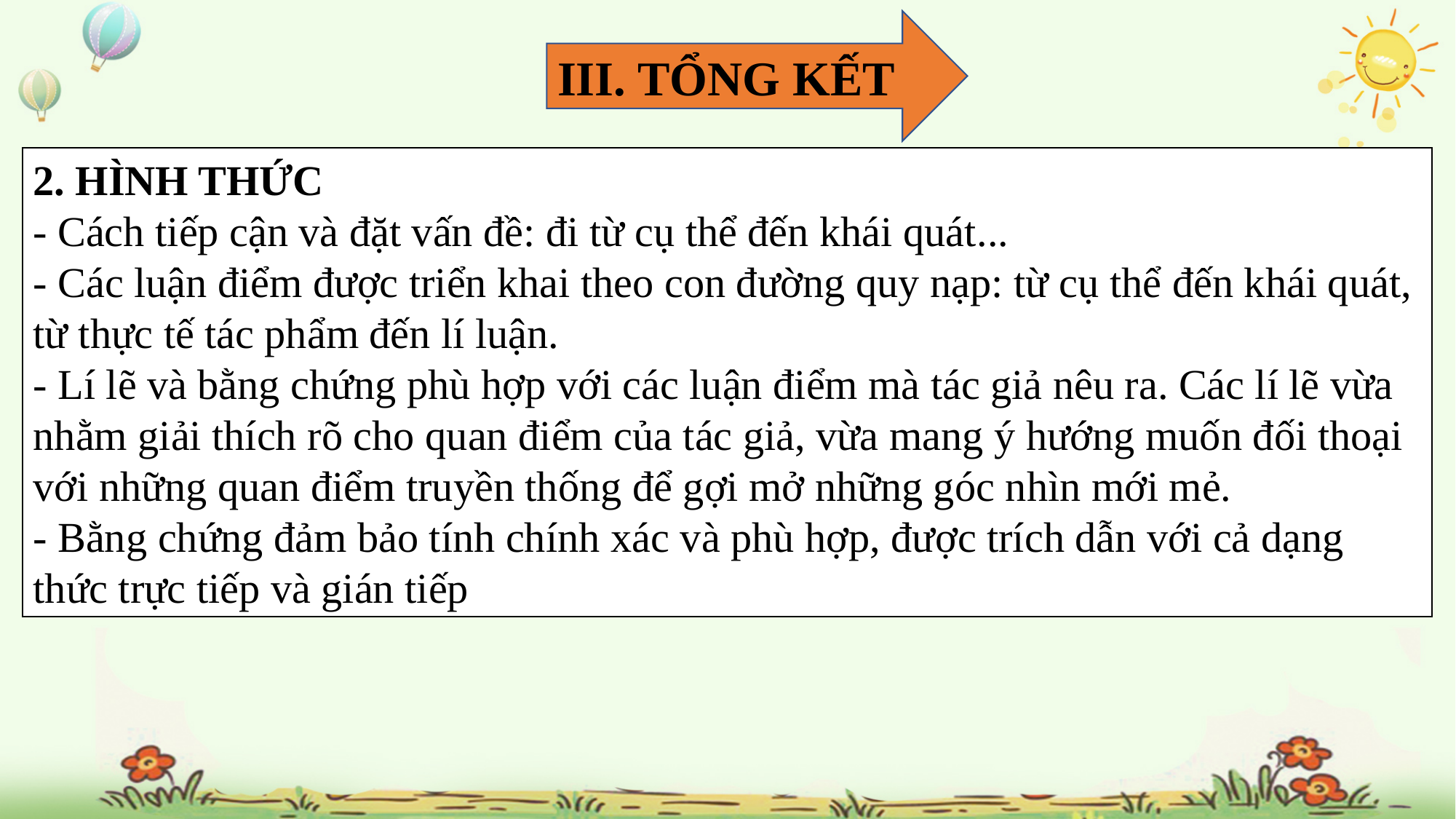

III. TỔNG KẾT
2. HÌNH THỨC
- Cách tiếp cận và đặt vấn đề: đi từ cụ thể đến khái quát...
- Các luận điểm được triển khai theo con đường quy nạp: từ cụ thể đến khái quát, từ thực tế tác phẩm đến lí luận.
- Lí lẽ và bằng chứng phù hợp với các luận điểm mà tác giả nêu ra. Các lí lẽ vừa nhằm giải thích rõ cho quan điểm của tác giả, vừa mang ý hướng muốn đối thoại với những quan điểm truyền thống để gợi mở những góc nhìn mới mẻ.
- Bằng chứng đảm bảo tính chính xác và phù hợp, được trích dẫn với cả dạng thức trực tiếp và gián tiếp